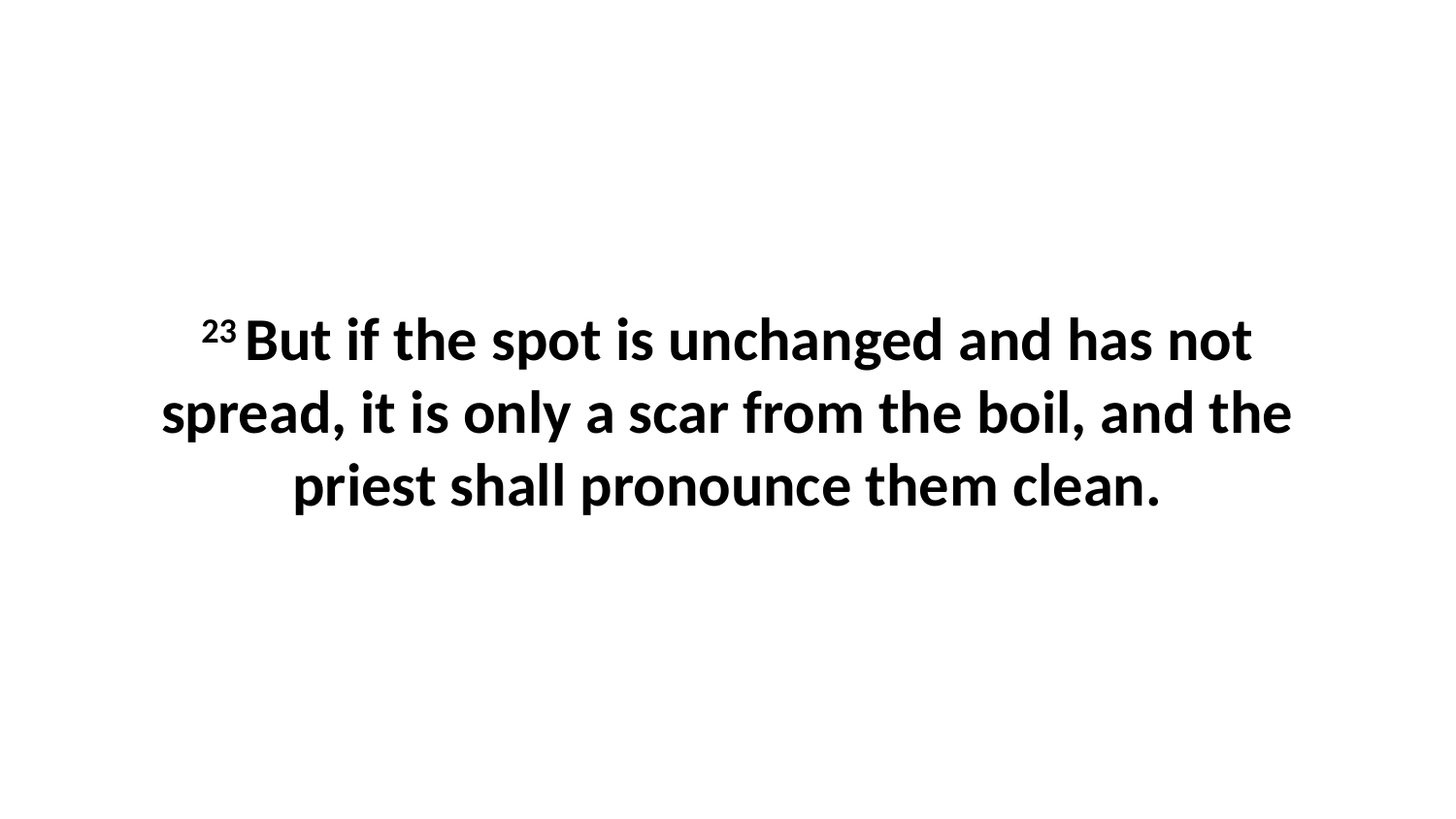

23 But if the spot is unchanged and has not spread, it is only a scar from the boil, and the priest shall pronounce them clean.